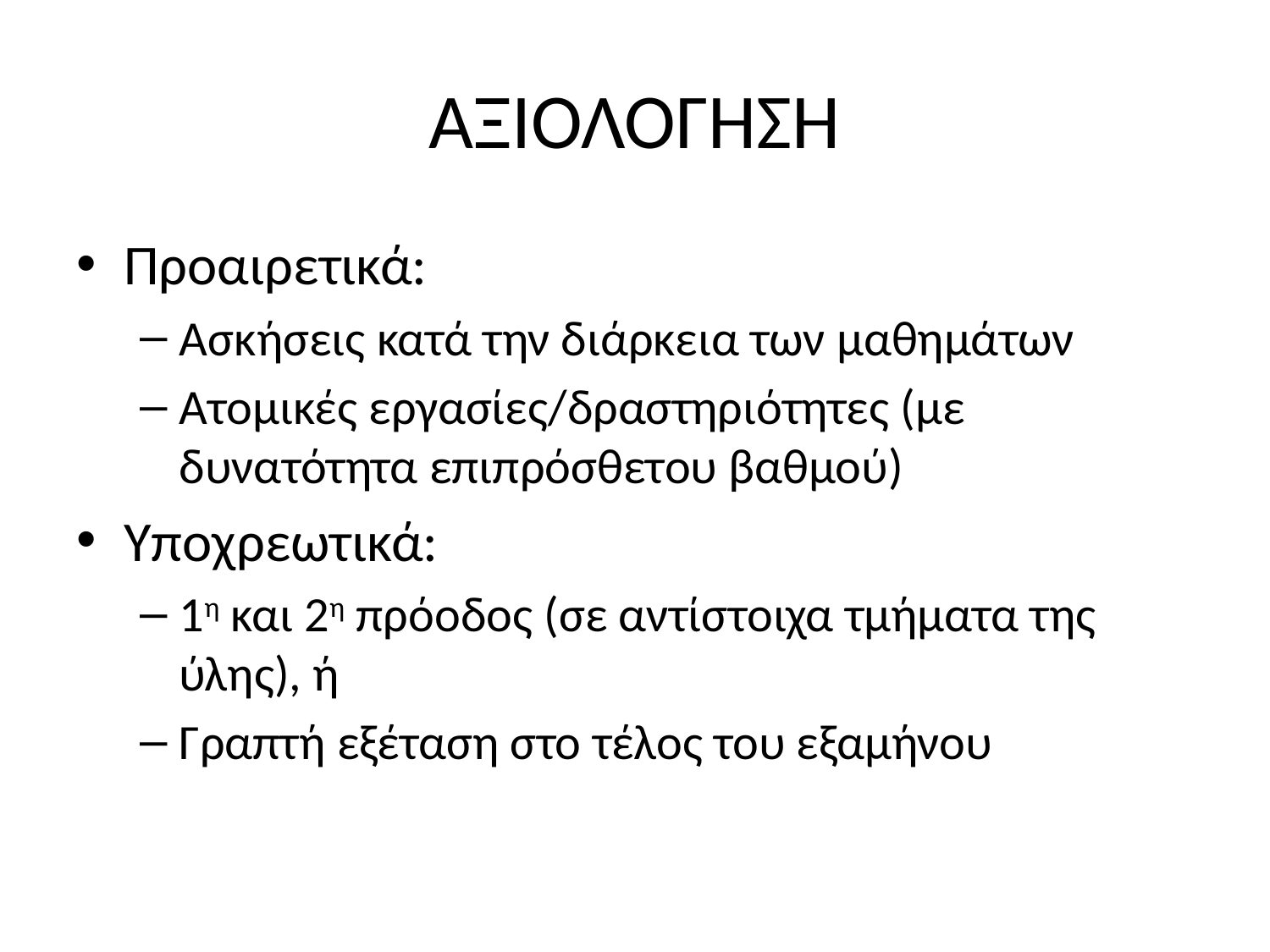

# ΑΞΙΟΛΟΓΗΣΗ
Προαιρετικά:
Ασκήσεις κατά την διάρκεια των μαθημάτων
Ατομικές εργασίες/δραστηριότητες (με δυνατότητα επιπρόσθετου βαθμού)
Υποχρεωτικά:
1η και 2η πρόοδος (σε αντίστοιχα τμήματα της ύλης), ή
Γραπτή εξέταση στο τέλος του εξαμήνου